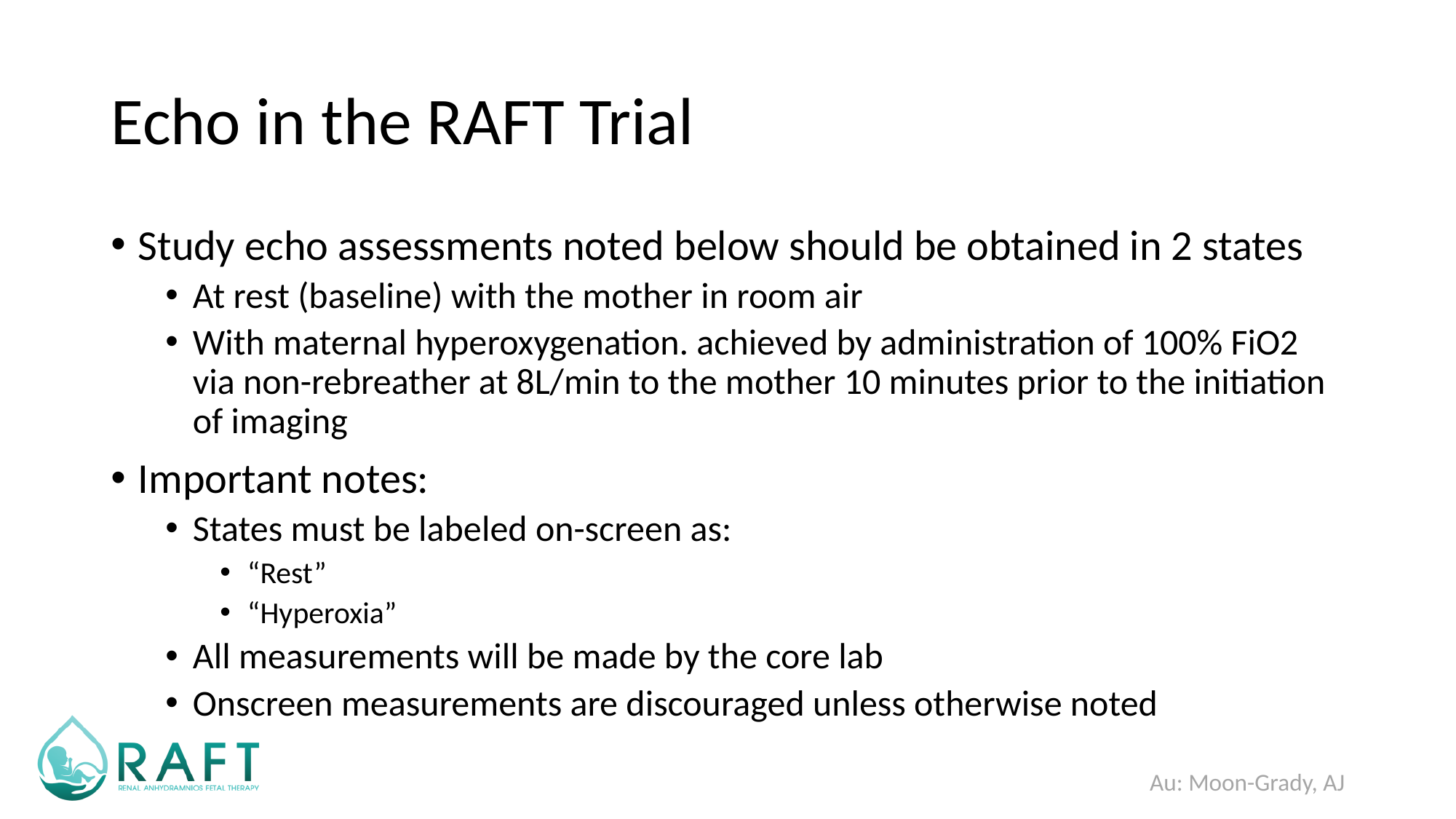

# Echo in the RAFT Trial
Study echo assessments noted below should be obtained in 2 states
At rest (baseline) with the mother in room air
With maternal hyperoxygenation. achieved by administration of 100% FiO2 via non-rebreather at 8L/min to the mother 10 minutes prior to the initiation of imaging
Important notes:
States must be labeled on-screen as:
“Rest”
“Hyperoxia”
All measurements will be made by the core lab
Onscreen measurements are discouraged unless otherwise noted